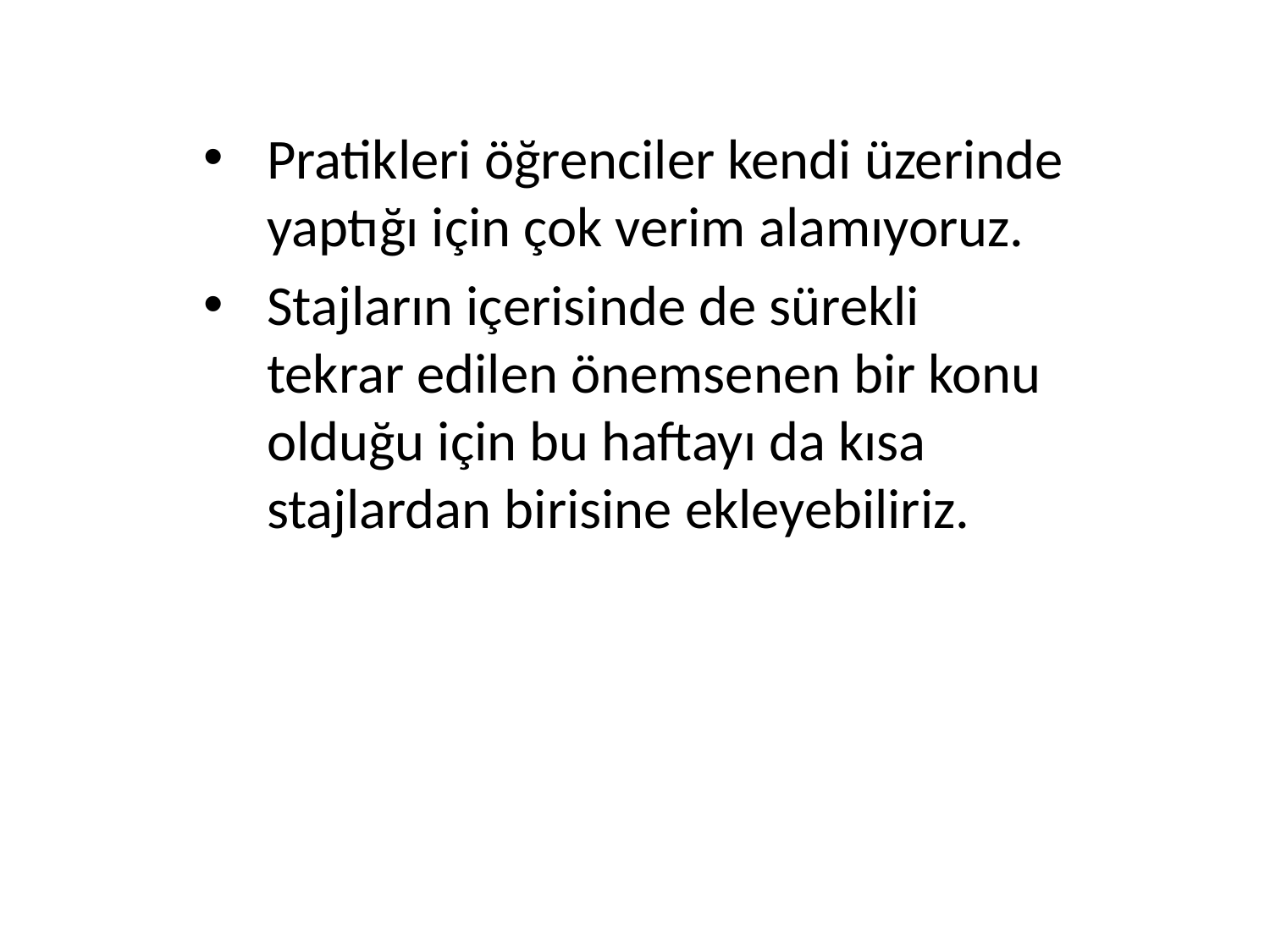

Pratikleri öğrenciler kendi üzerinde yaptığı için çok verim alamıyoruz.
Stajların içerisinde de sürekli tekrar edilen önemsenen bir konu olduğu için bu haftayı da kısa stajlardan birisine ekleyebiliriz.